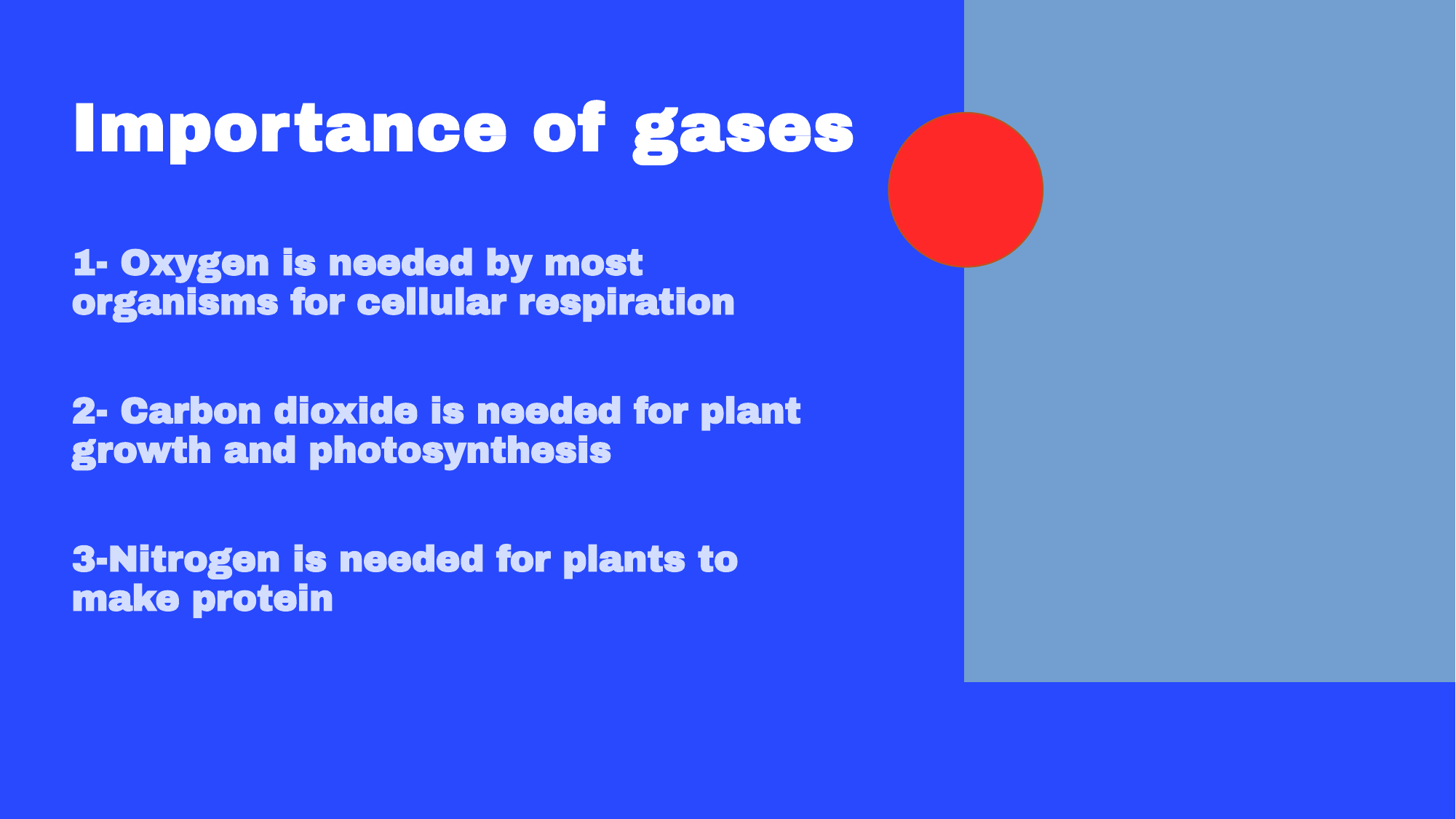

# Importance of gases
1- Oxygen is needed by most organisms for cellular respiration

2- Carbon dioxide is needed for plant growth and photosynthesis

3-Nitrogen is needed for plants to make protein